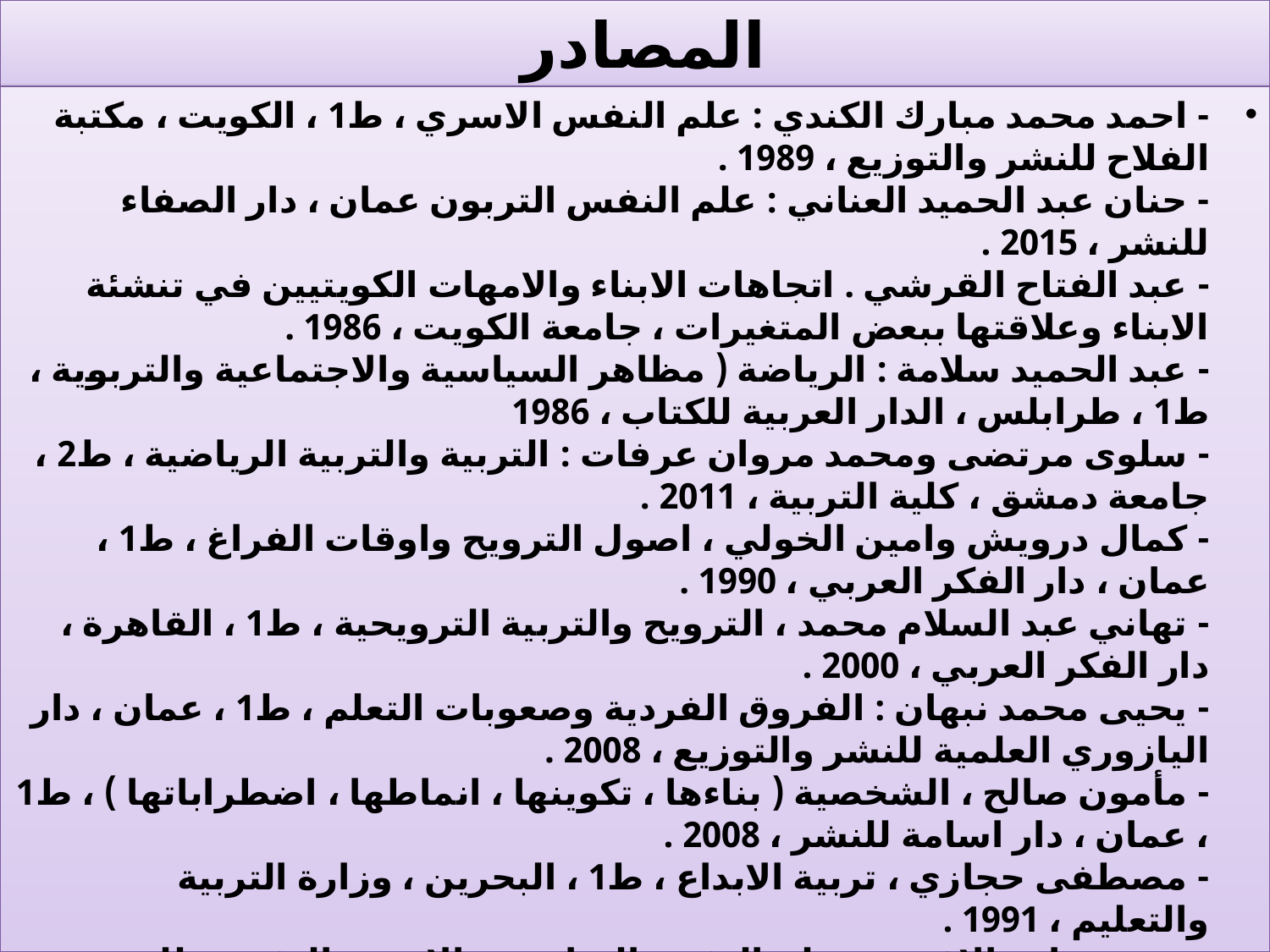

# المصادر
- احمد محمد مبارك الكندي : علم النفس الاسري ، ط1 ، الكويت ، مكتبة الفلاح للنشر والتوزيع ، 1989 .
- حنان عبد الحميد العناني : علم النفس التربون عمان ، دار الصفاء للنشر ، 2015 .
- عبد الفتاح القرشي . اتجاهات الابناء والامهات الكويتيين في تنشئة الابناء وعلاقتها ببعض المتغيرات ، جامعة الكويت ، 1986 .
- عبد الحميد سلامة : الرياضة ( مظاهر السياسية والاجتماعية والتربوية ، ط1 ، طرابلس ، الدار العربية للكتاب ، 1986
- سلوى مرتضى ومحمد مروان عرفات : التربية والتربية الرياضية ، ط2 ، جامعة دمشق ، كلية التربية ، 2011 .
- كمال درويش وامين الخولي ، اصول الترويح واوقات الفراغ ، ط1 ، عمان ، دار الفكر العربي ، 1990 .
- تهاني عبد السلام محمد ، الترويح والتربية الترويحية ، ط1 ، القاهرة ، دار الفكر العربي ، 2000 .
- يحيى محمد نبهان : الفروق الفردية وصعوبات التعلم ، ط1 ، عمان ، دار اليازوري العلمية للنشر والتوزيع ، 2008 .
- مأمون صالح ، الشخصية ( بناءها ، تكوينها ، انماطها ، اضطراباتها ) ، ط1 ، عمان ، دار اسامة للنشر ، 2008 .
- مصطفى حجازي ، تربية الابداع ، ط1 ، البحرين ، وزارة التربية والتعليم ، 1991 .
- محمد حامد الافندي : علم النفس الرياضي والاسس النفسية للتربية الرياضية ، القاهرة ، دار الهنا للطباعة ، 1975